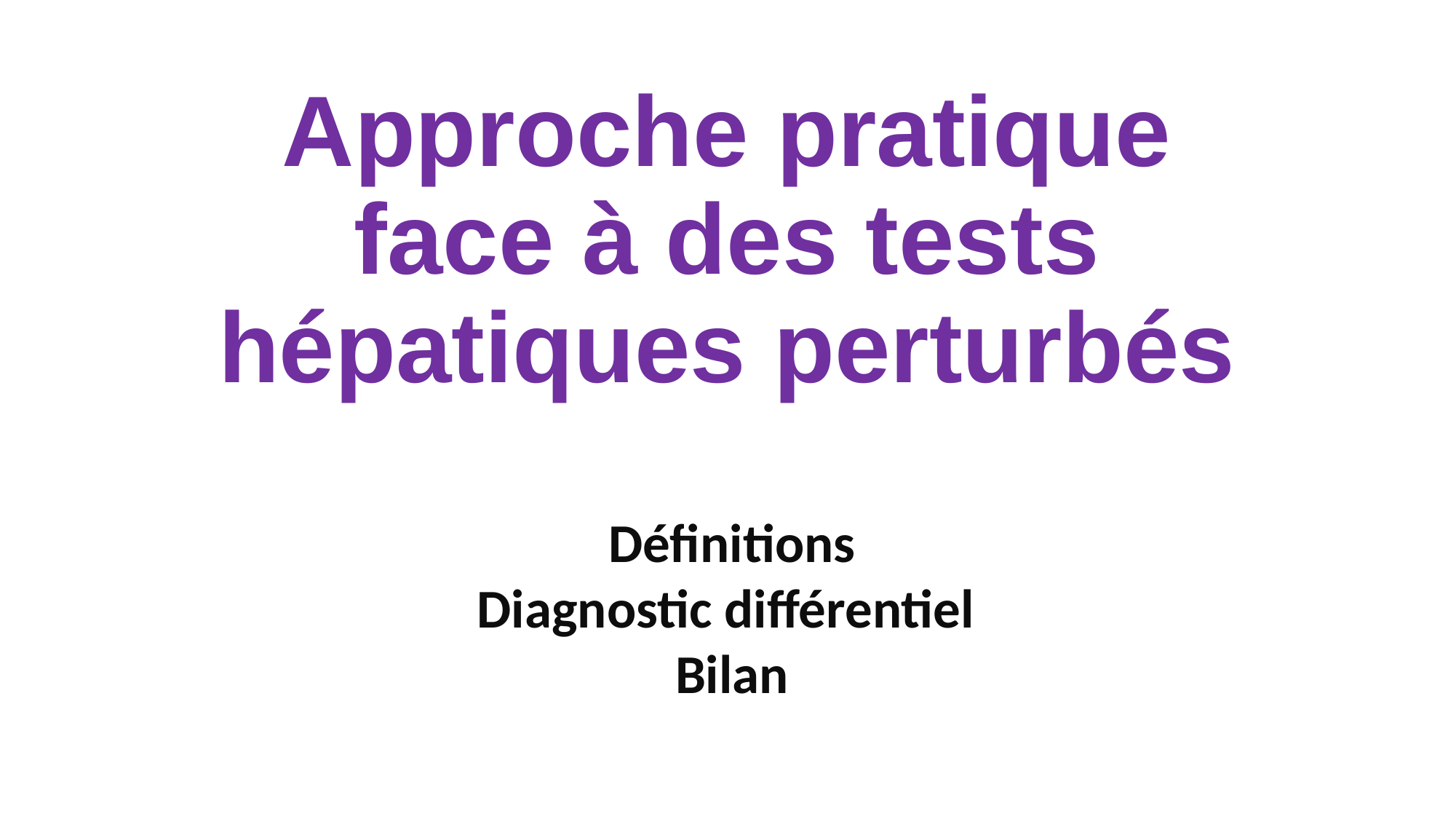

# Approche pratique face à des tests hépatiques perturbés
Définitions
Diagnostic différentiel
Bilan